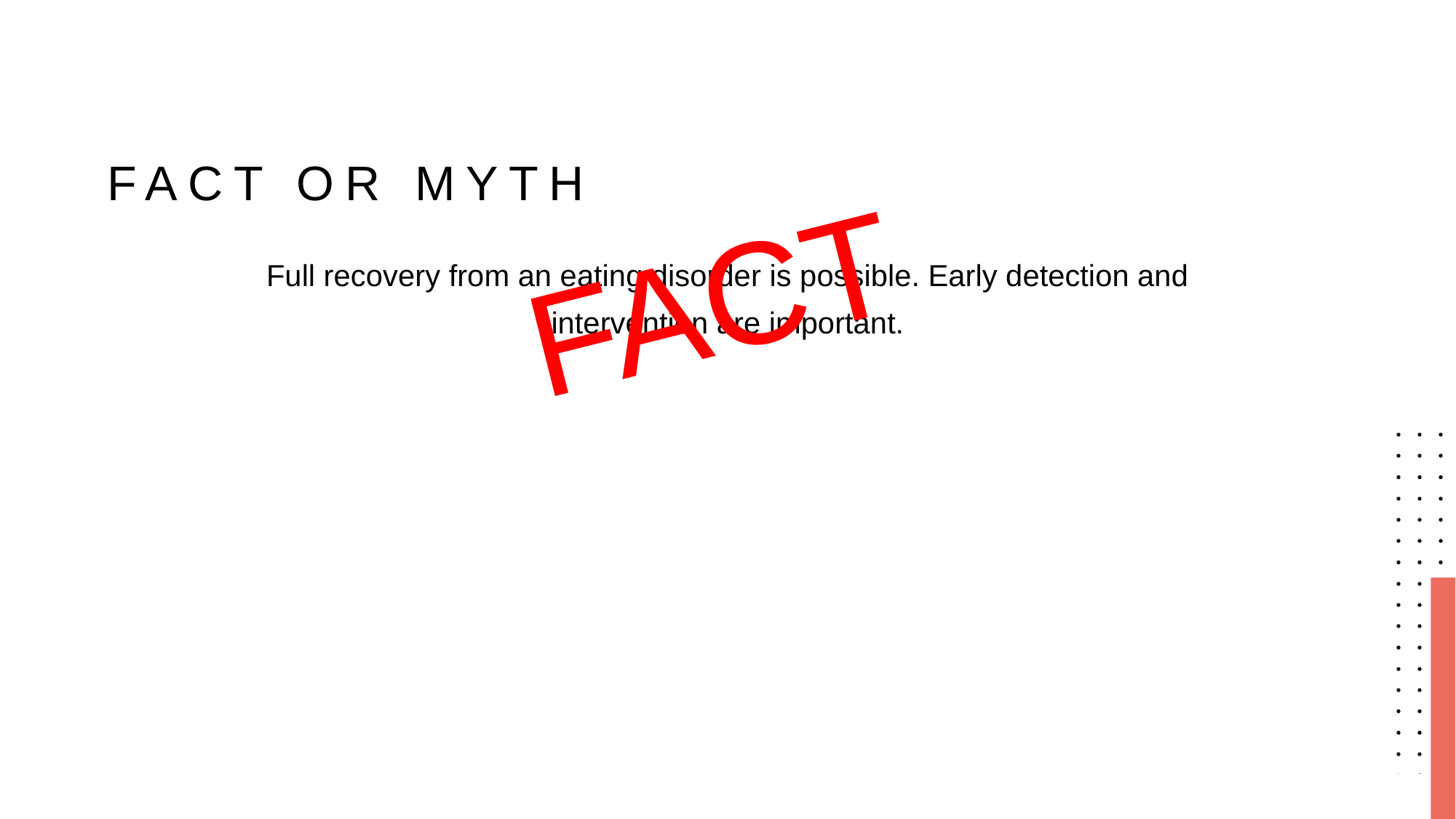

# Fact or Myth
FACT
Full recovery from an eating disorder is possible. Early detection and intervention are important.